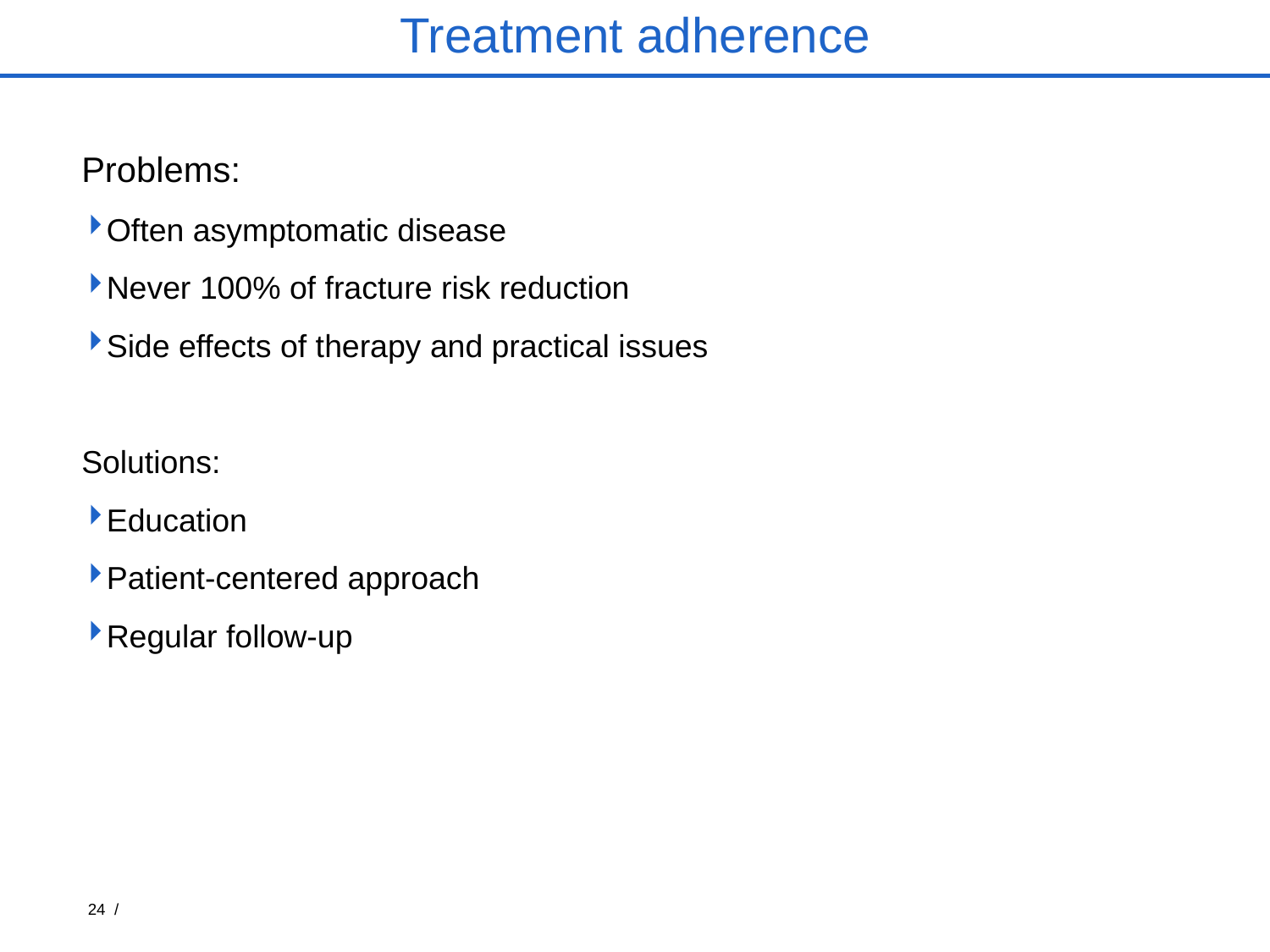

# Treatment adherence

Problems:
Often asymptomatic disease
Never 100% of fracture risk reduction
Side effects of therapy and practical issues

Solutions:
Education
Patient-centered approach
Regular follow-up

24  /